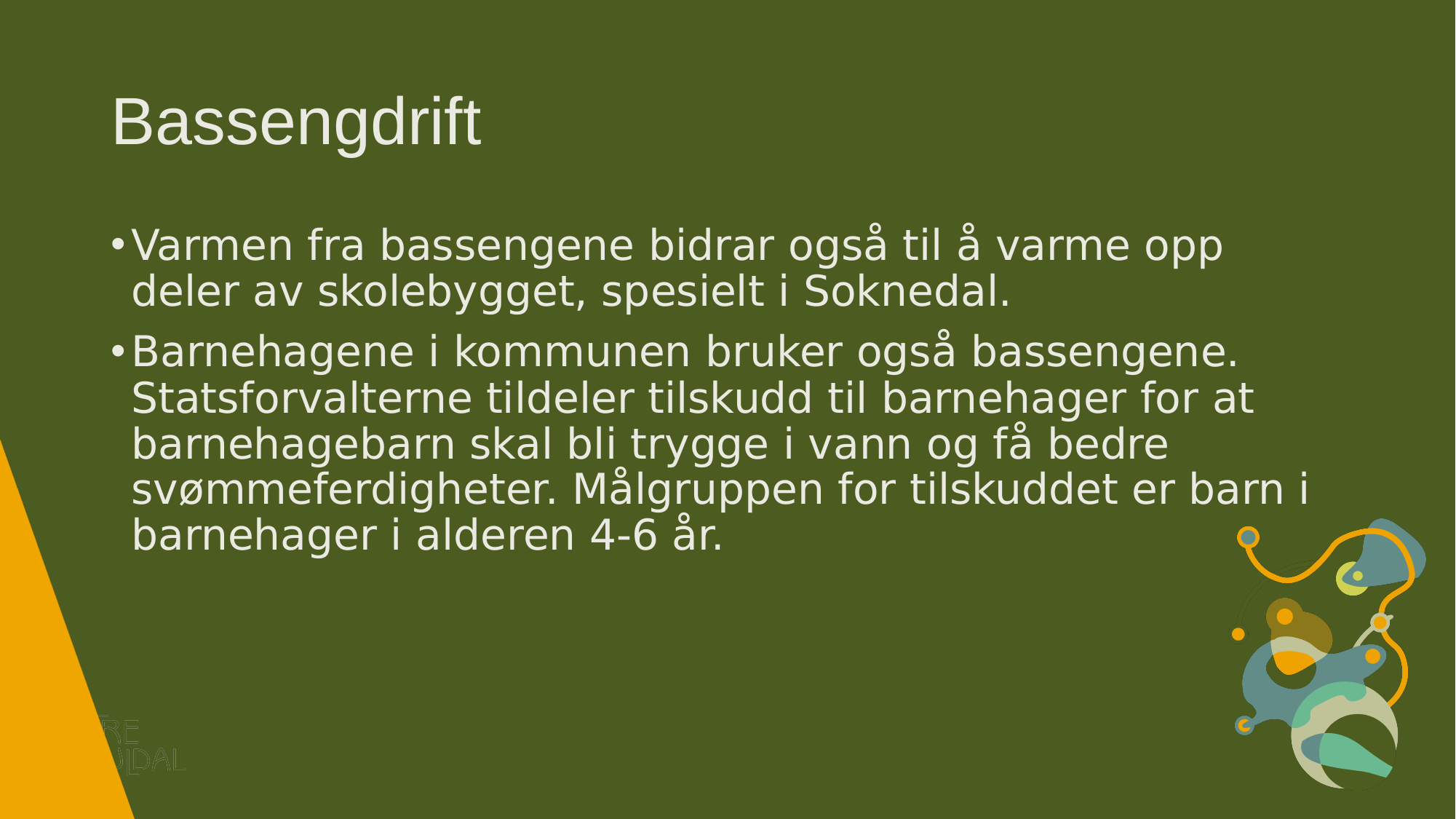

# Bassengdrift
Varmen fra bassengene bidrar også til å varme opp deler av skolebygget, spesielt i Soknedal.
Barnehagene i kommunen bruker også bassengene. Statsforvalterne tildeler tilskudd til barnehager for at barnehagebarn skal bli trygge i vann og få bedre svømmeferdigheter. Målgruppen for tilskuddet er barn i barnehager i alderen 4-6 år.